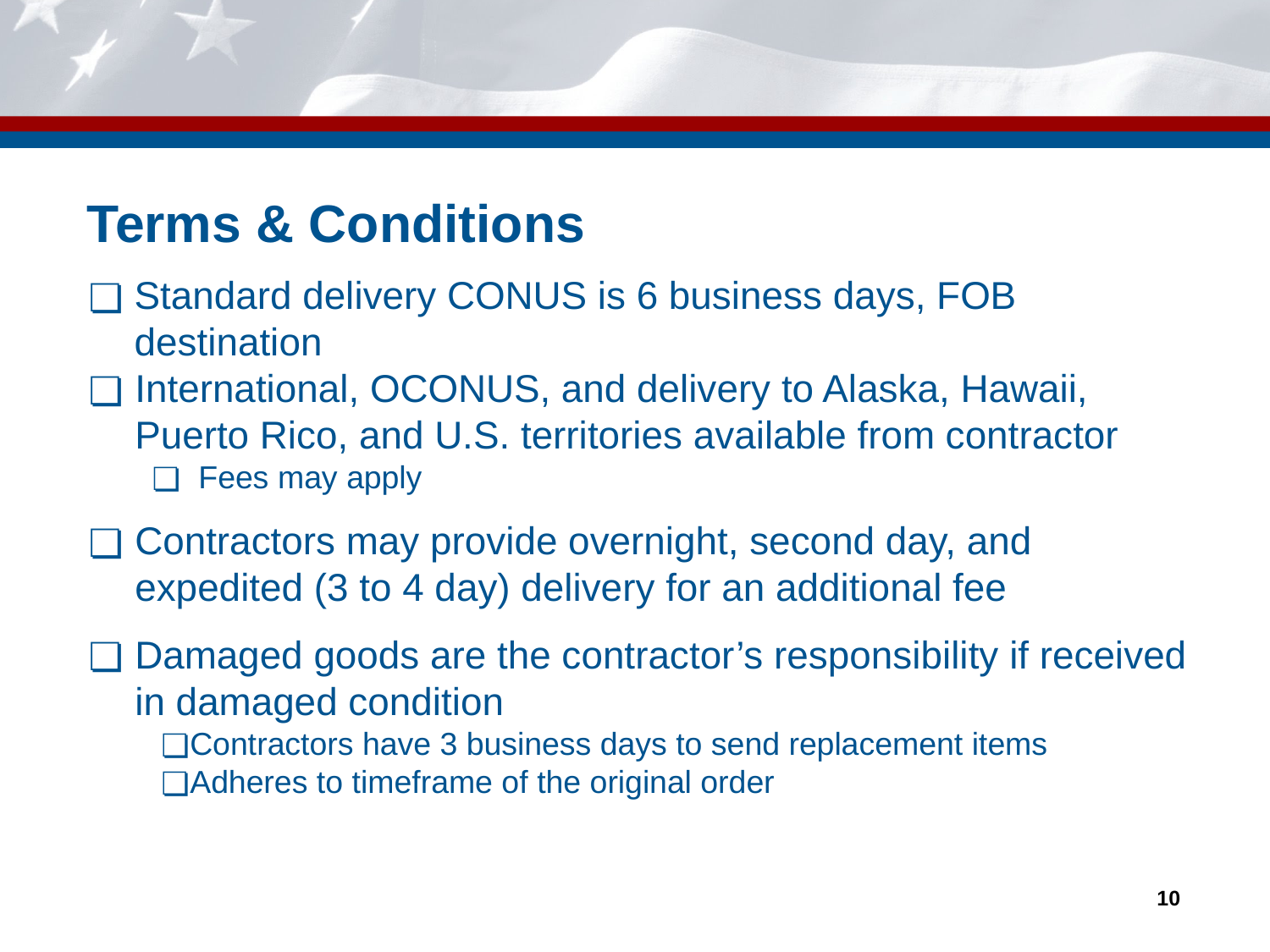

# Terms & Conditions
Standard delivery CONUS is 6 business days, FOB destination
International, OCONUS, and delivery to Alaska, Hawaii, Puerto Rico, and U.S. territories available from contractor
Fees may apply
Contractors may provide overnight, second day, and expedited (3 to 4 day) delivery for an additional fee
Damaged goods are the contractor’s responsibility if received in damaged condition
Contractors have 3 business days to send replacement items
Adheres to timeframe of the original order